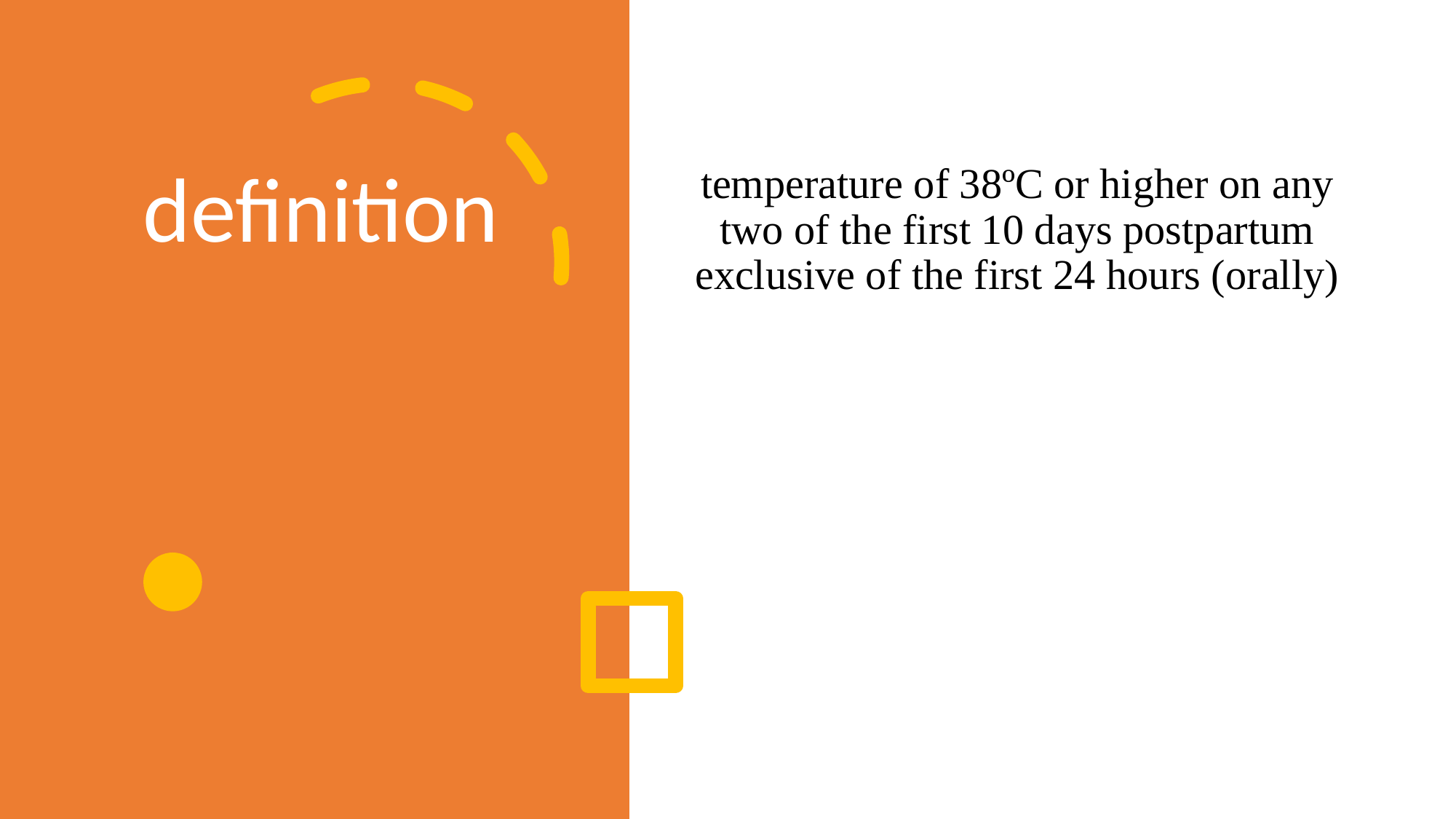

# definition
temperature of 38ºC or higher on any two of the first 10 days postpartum exclusive of the first 24 hours (orally)